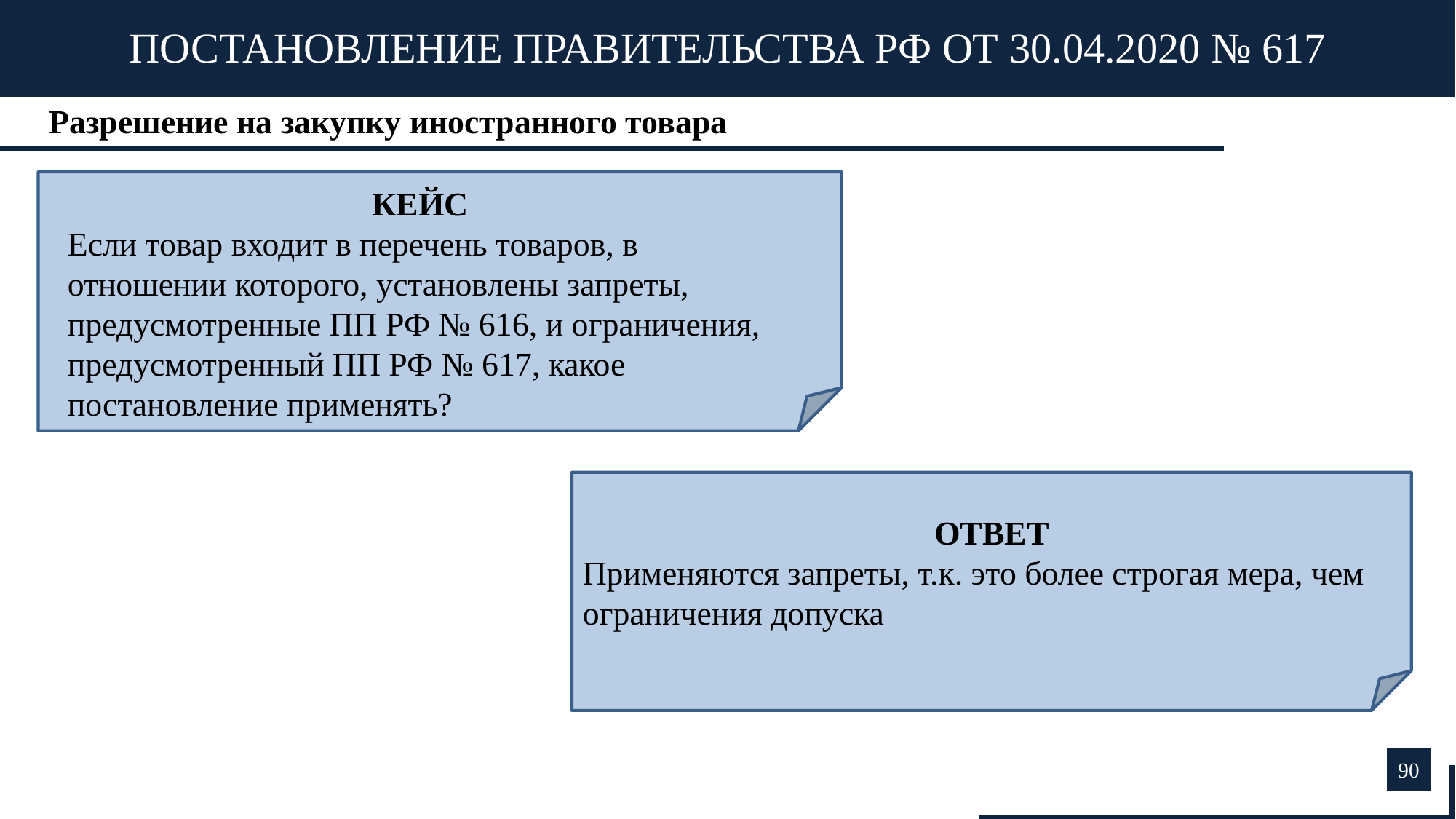

ПОСТАНОВЛЕНИЕ ПРАВИТЕЛЬСТВА РФ ОТ 30.04.2020 № 617
Разрешение на закупку иностранного товара

КЕЙС
Если товар входит в перечень товаров, в отношении которого, установлены запреты, предусмотренные ПП РФ № 616, и ограничения, предусмотренный ПП РФ № 617, какое постановление применять?
ОТВЕТ
Применяются запреты, т.к. это более строгая мера, чем ограничения допуска
90